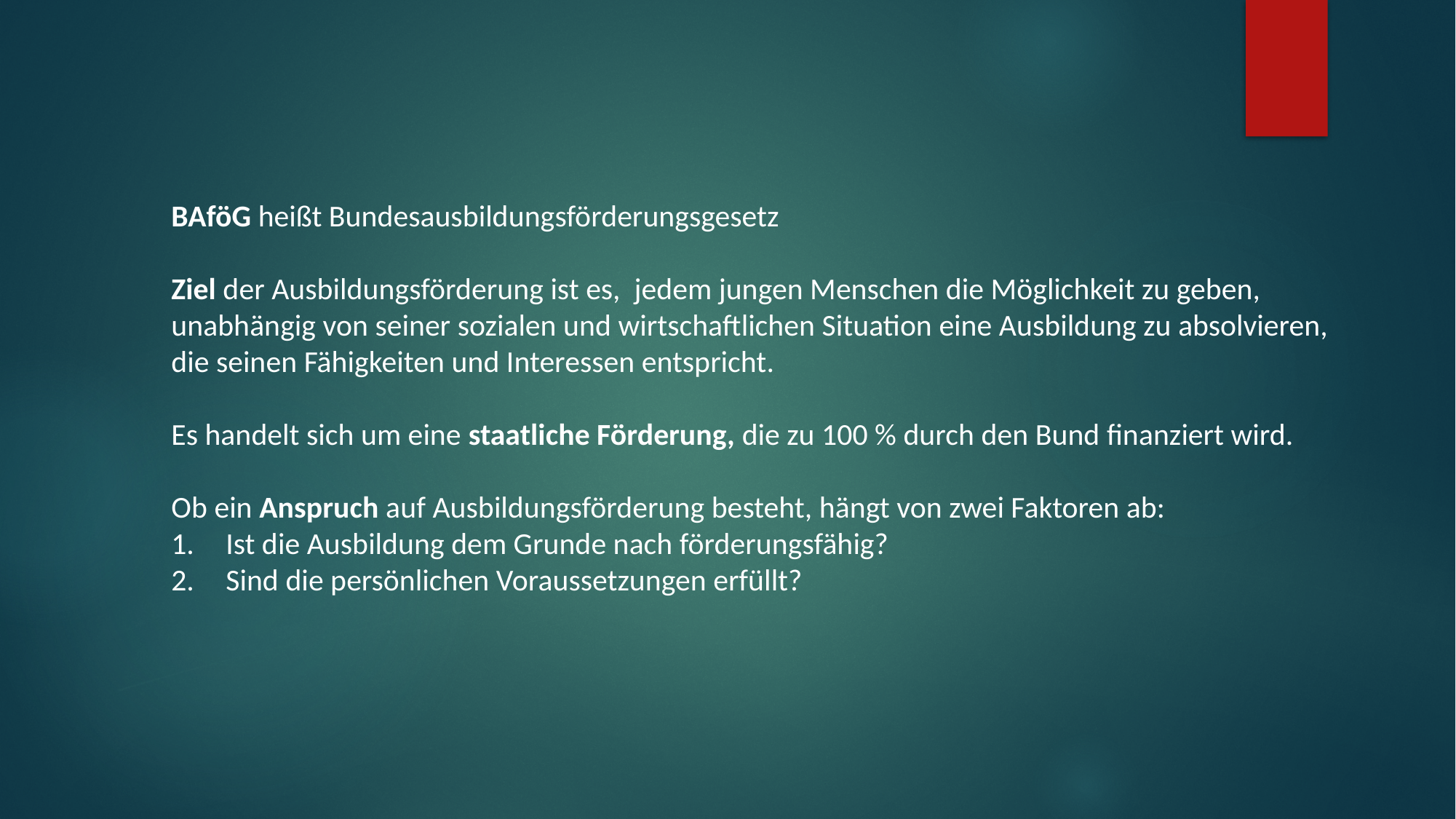

BAföG heißt Bundesausbildungsförderungsgesetz

Ziel der Ausbildungsförderung ist es,  jedem jungen Menschen die Möglichkeit zu geben, unabhängig von seiner sozialen und wirtschaftlichen Situation eine Ausbildung zu absolvieren, die seinen Fähigkeiten und Interessen entspricht.

Es handelt sich um eine staatliche Förderung, die zu 100 % durch den Bund finanziert wird.

Ob ein Anspruch auf Ausbildungsförderung besteht, hängt von zwei Faktoren ab:
Ist die Ausbildung dem Grunde nach förderungsfähig?
Sind die persönlichen Voraussetzungen erfüllt?